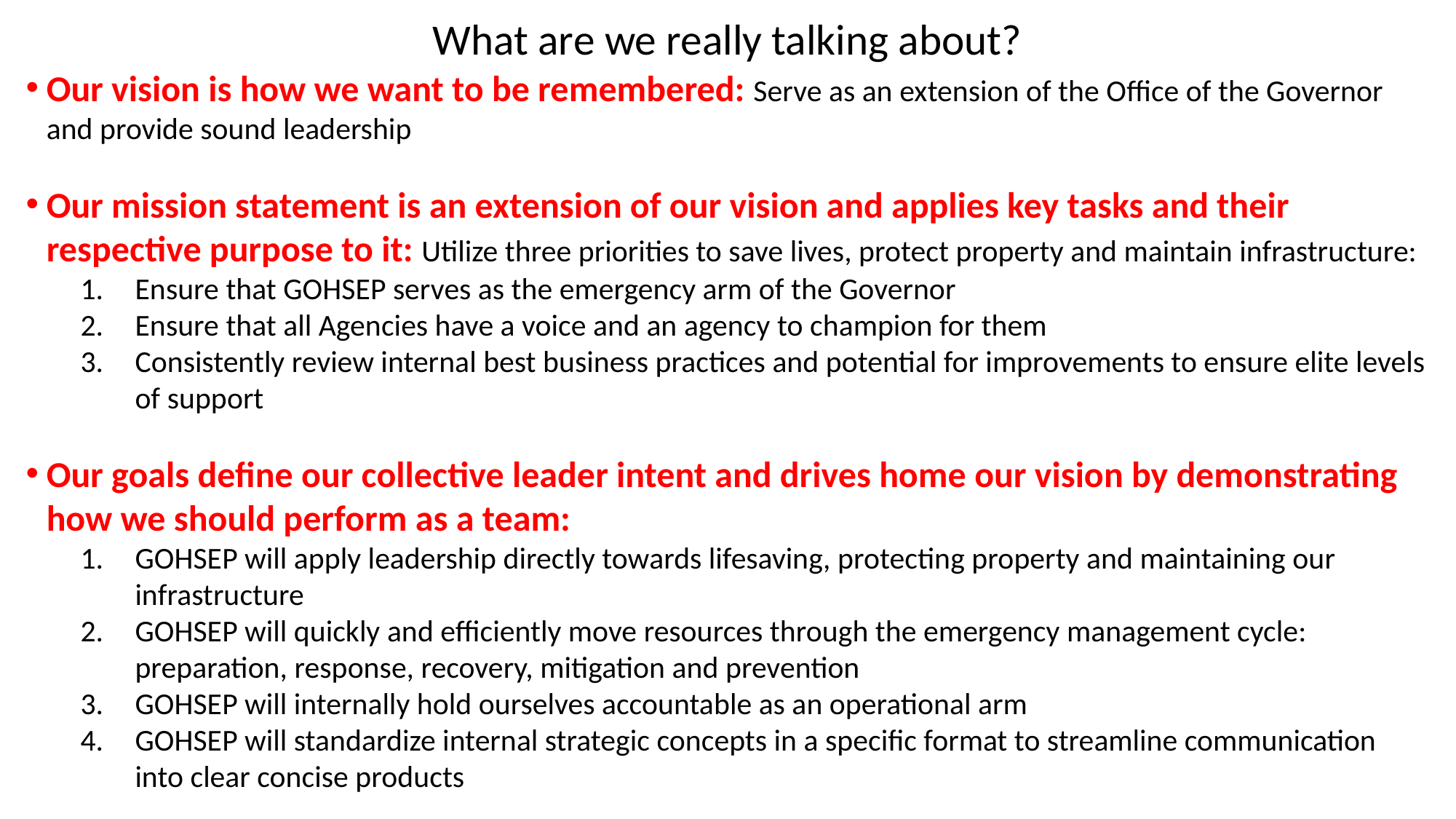

# What are we really talking about?
Our vision is how we want to be remembered: Serve as an extension of the Office of the Governor and provide sound leadership

Our mission statement is an extension of our vision and applies key tasks and their respective purpose to it: Utilize three priorities to save lives, protect property and maintain infrastructure:
Ensure that GOHSEP serves as the emergency arm of the Governor
Ensure that all Agencies have a voice and an agency to champion for them
Consistently review internal best business practices and potential for improvements to ensure elite levels of support

Our goals define our collective leader intent and drives home our vision by demonstrating how we should perform as a team:
GOHSEP will apply leadership directly towards lifesaving, protecting property and maintaining our infrastructure
GOHSEP will quickly and efficiently move resources through the emergency management cycle: preparation, response, recovery, mitigation and prevention
GOHSEP will internally hold ourselves accountable as an operational arm
GOHSEP will standardize internal strategic concepts in a specific format to streamline communication into clear concise products